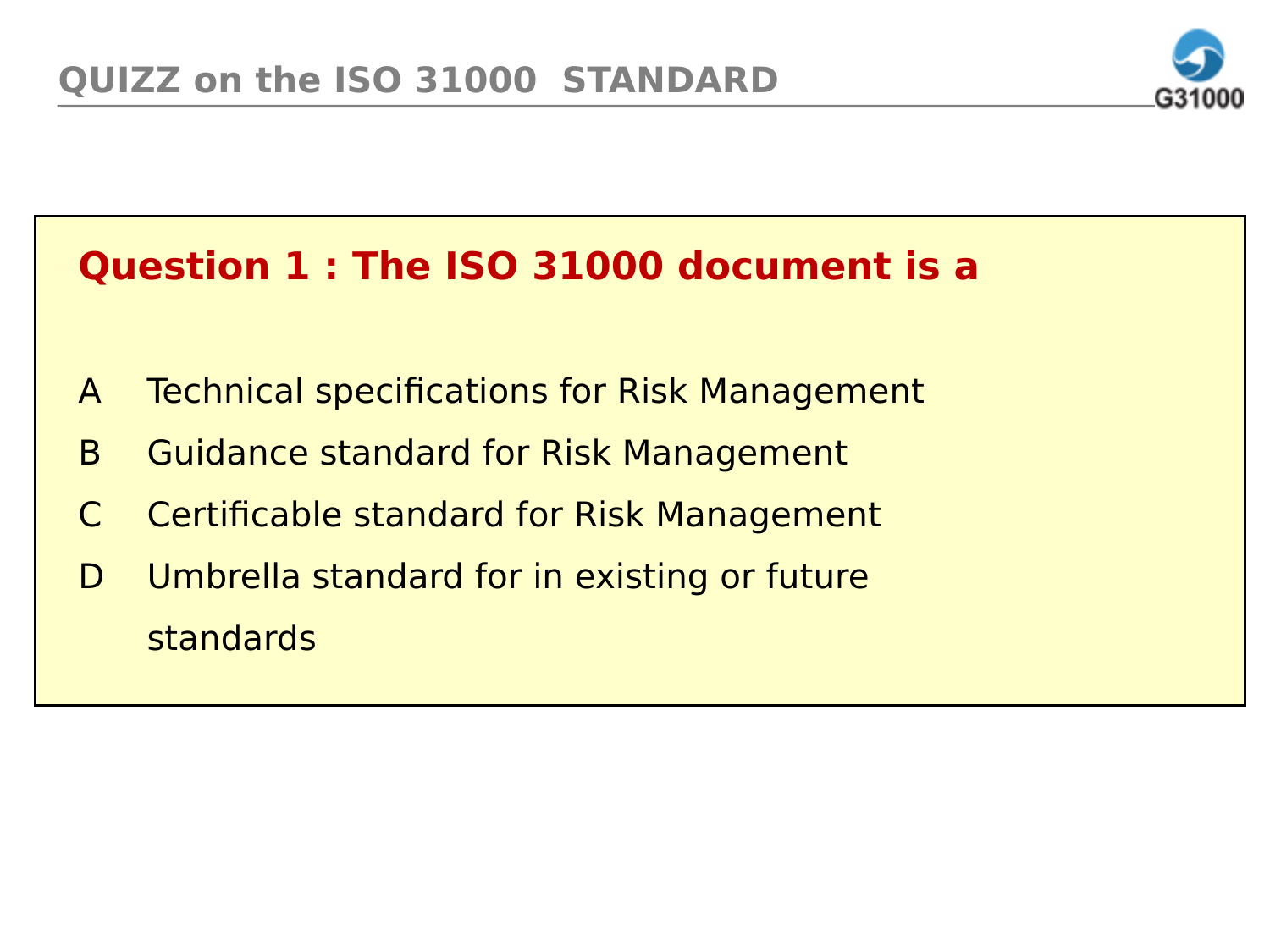

# QUIZZ on the ISO 31000  STANDARD
Question 1 : The ISO 31000 document is a
A	Technical specifications for Risk Management
B	Guidance standard for Risk Management
C	Certificable standard for Risk Management
D	Umbrella standard for in existing or future
	standards